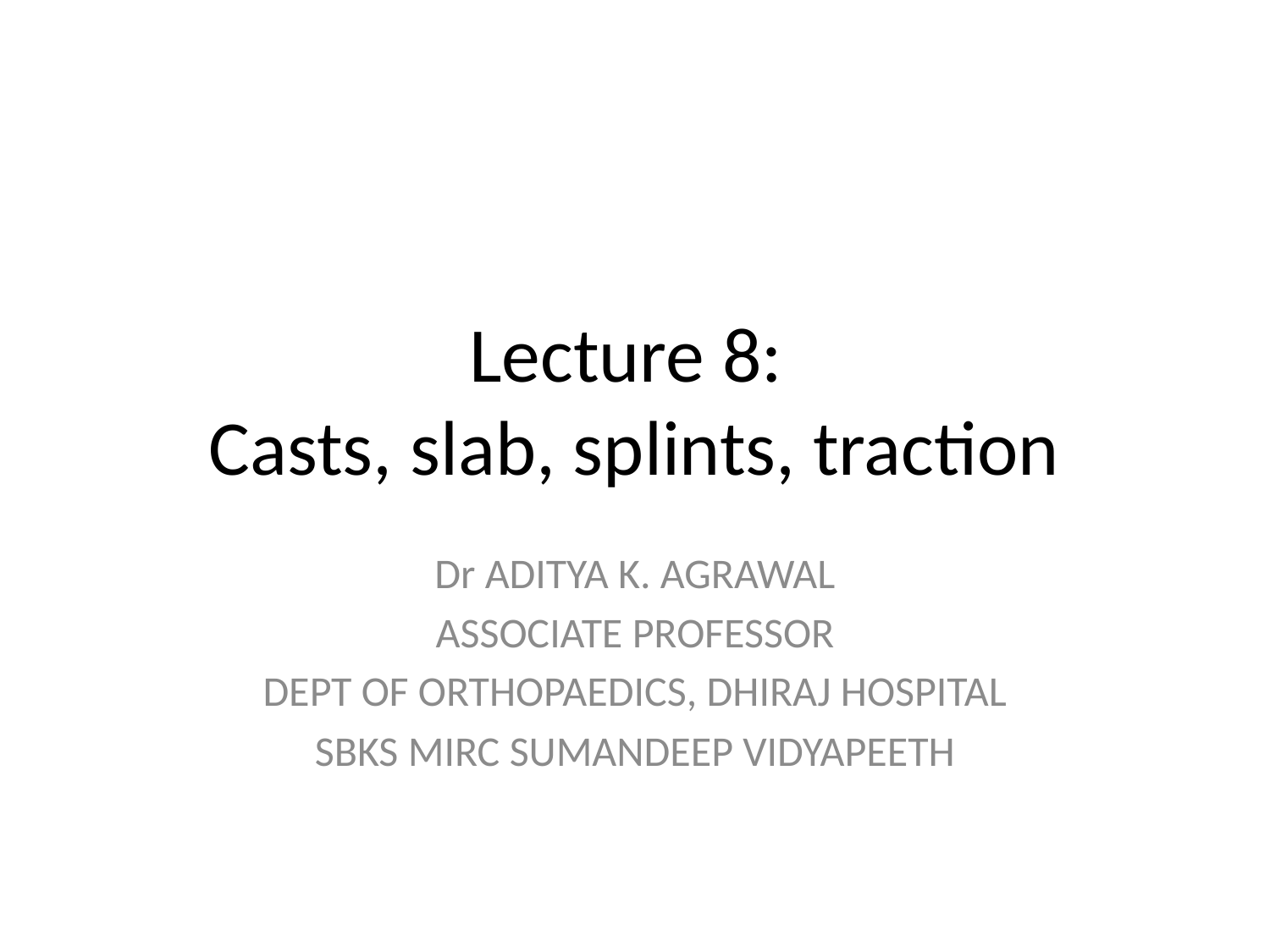

# Lecture 8: Casts, slab, splints, traction
Dr ADITYA K. AGRAWAL
ASSOCIATE PROFESSOR
DEPT OF ORTHOPAEDICS, DHIRAJ HOSPITAL
SBKS MIRC SUMANDEEP VIDYAPEETH